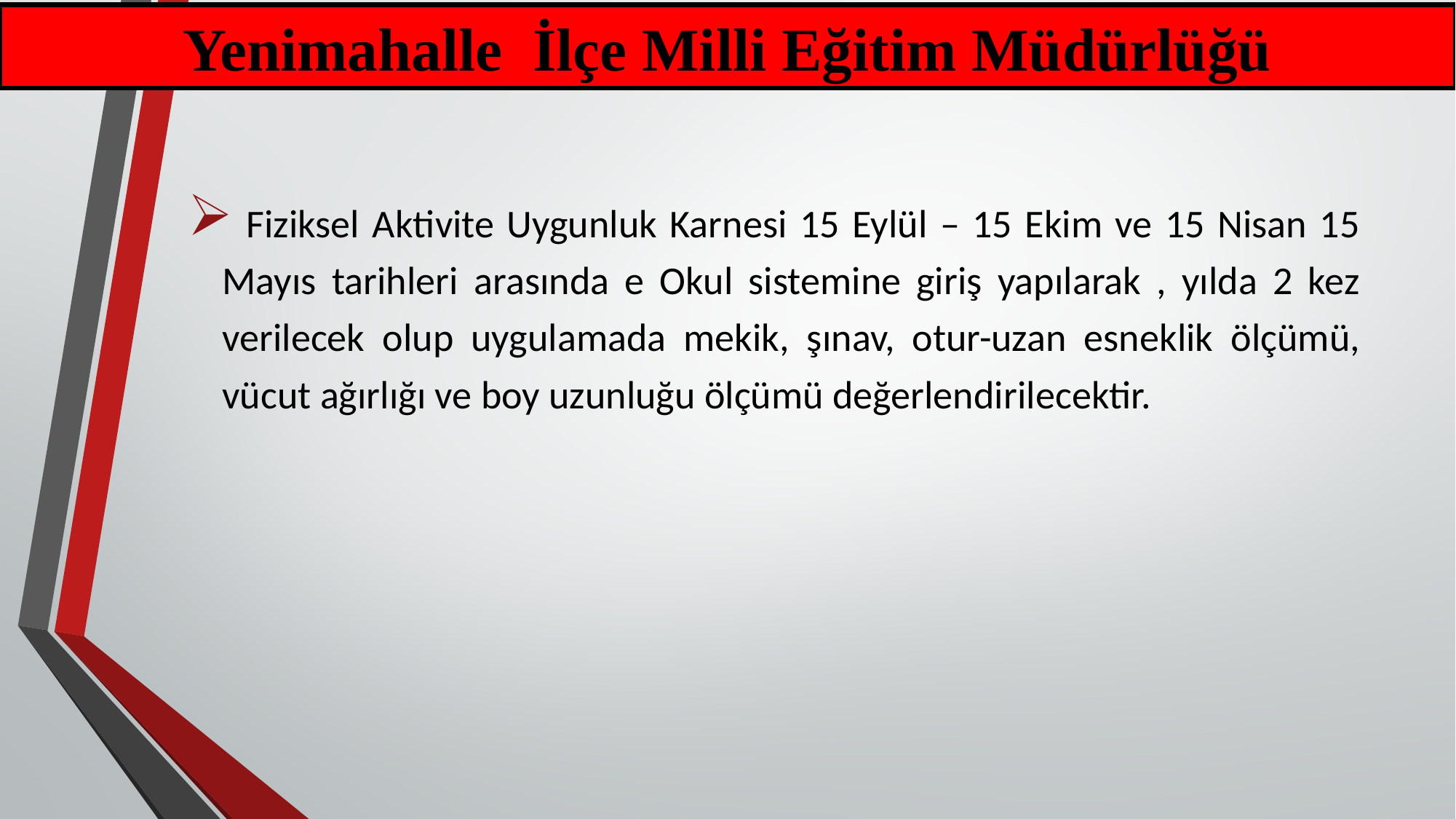

Yenimahalle  İlçe Milli Eğitim Müdürlüğü

 Fiziksel Aktivite Uygunluk Karnesi 15 Eylül – 15 Ekim ve 15 Nisan 15 Mayıs tarihleri arasında e Okul sistemine giriş yapılarak , yılda 2 kez verilecek olup uygulamada mekik, şınav, otur-uzan esneklik ölçümü, vücut ağırlığı ve boy uzunluğu ölçümü değerlendirilecektir.